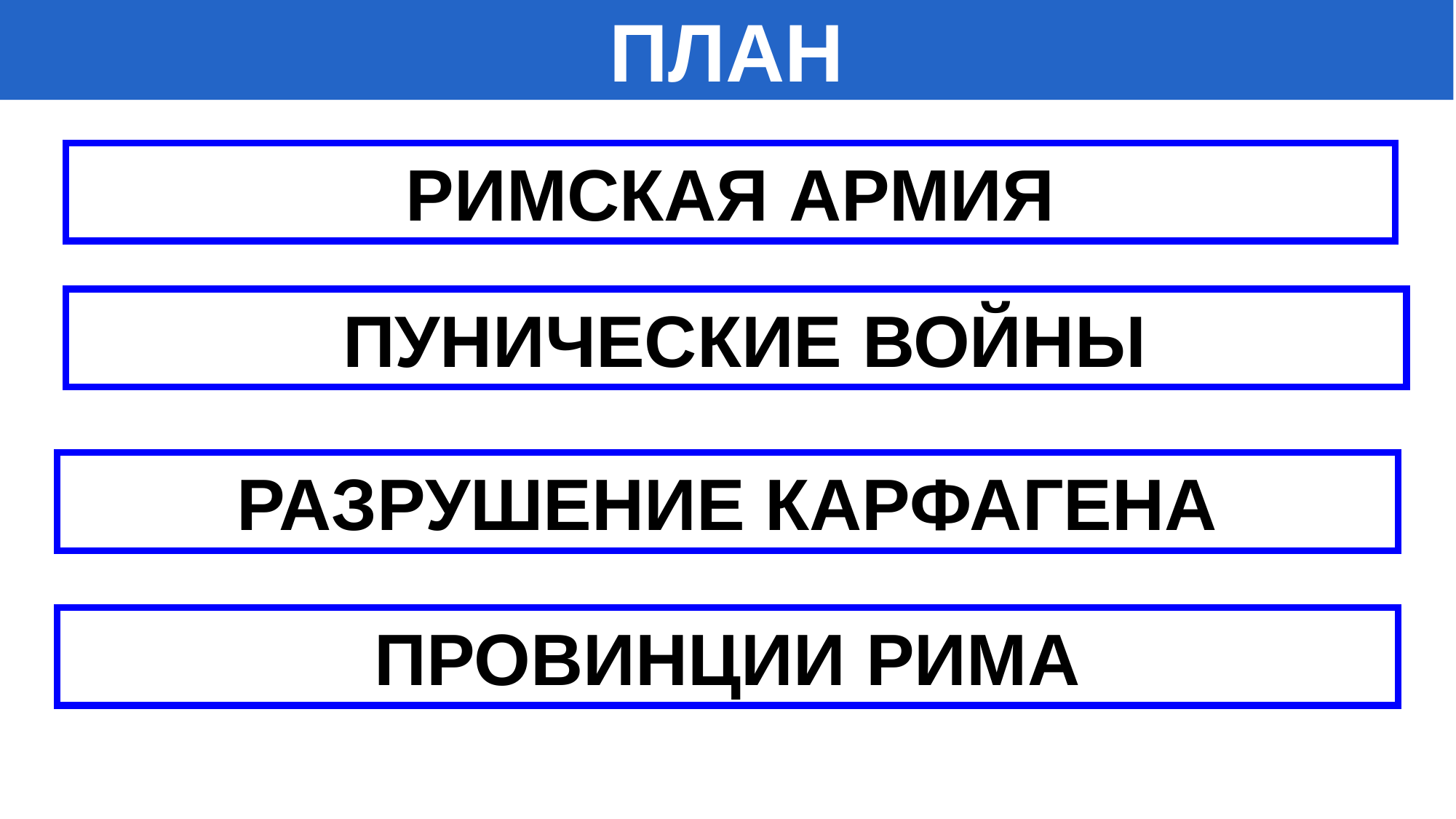

ПЛАН
РИМСКАЯ АРМИЯ
 ПУНИЧЕСКИЕ ВОЙНЫ
РАЗРУШЕНИЕ КАРФАГЕНА
ПРОВИНЦИИ РИМА